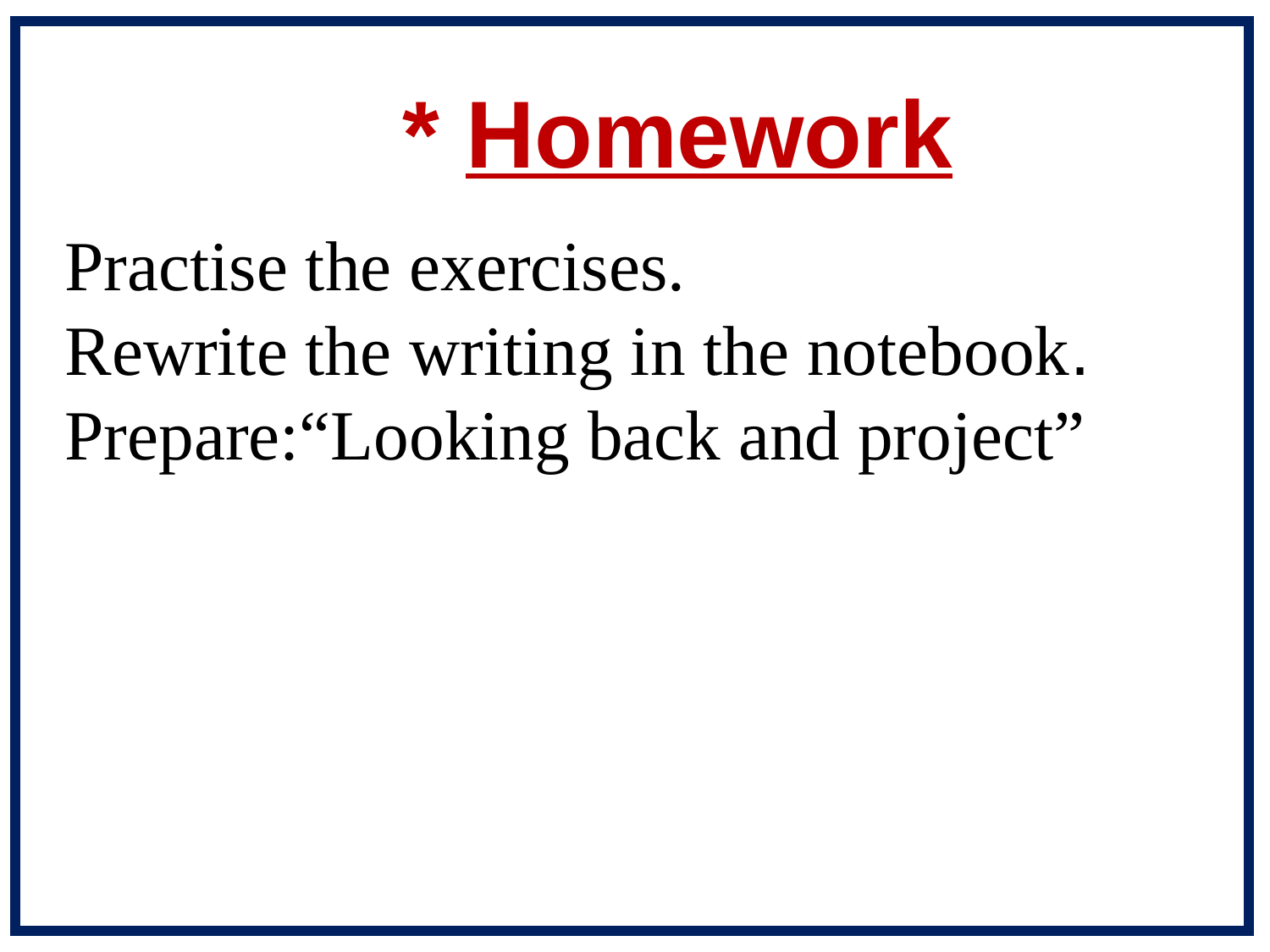

* Homework
Practise the exercises.
Rewrite the writing in the notebook.
Prepare:“Looking back and project”